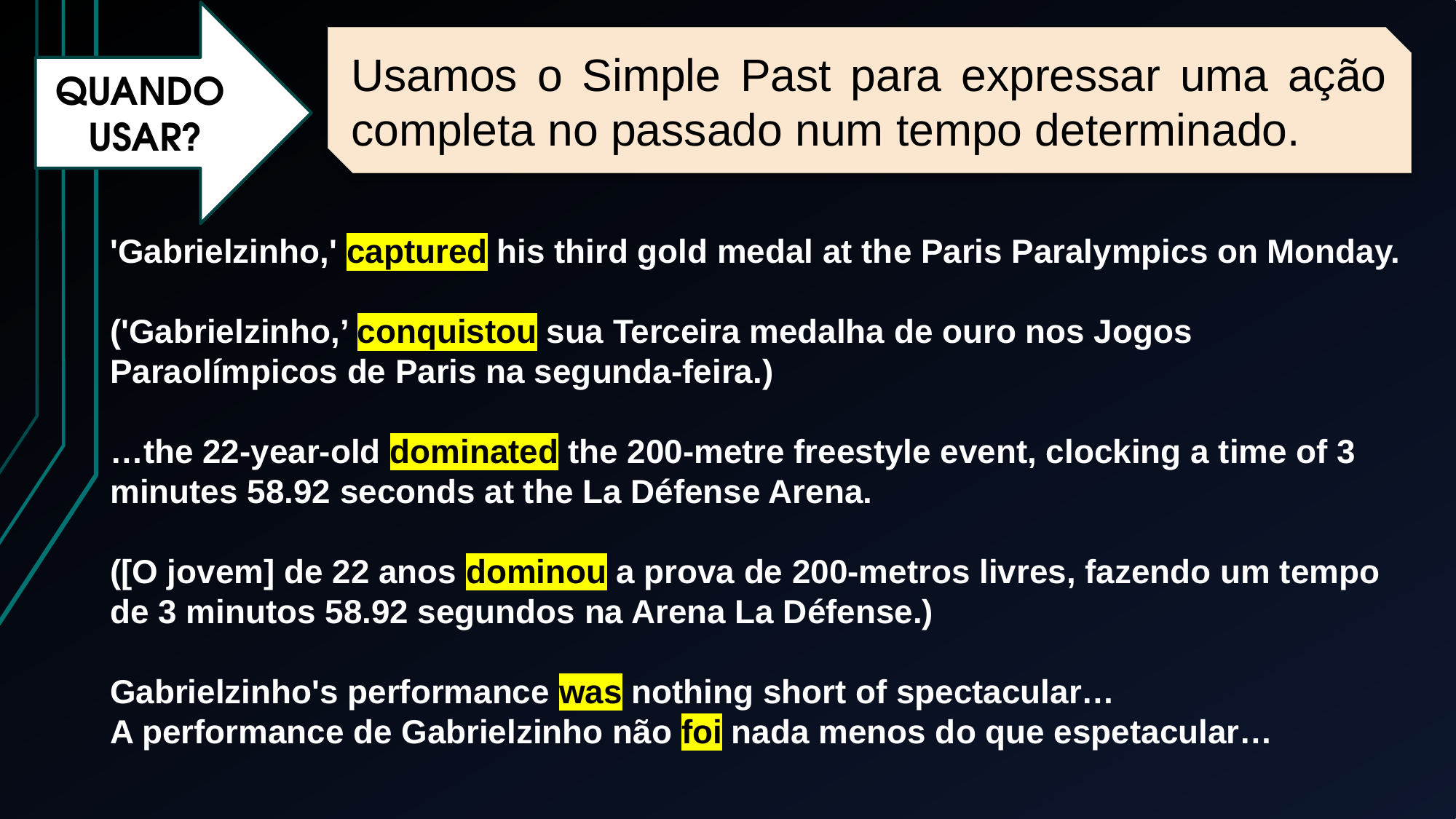

QUANDO
USAR?
Usamos o Simple Past para expressar uma ação completa no passado num tempo determinado.
'Gabrielzinho,' captured his third gold medal at the Paris Paralympics on Monday.

('Gabrielzinho,’ conquistou sua Terceira medalha de ouro nos Jogos Paraolímpicos de Paris na segunda-feira.)

…the 22-year-old dominated the 200-metre freestyle event, clocking a time of 3 minutes 58.92 seconds at the La Défense Arena.

([O jovem] de 22 anos dominou a prova de 200-metros livres, fazendo um tempo de 3 minutos 58.92 segundos na Arena La Défense.)

Gabrielzinho's performance was nothing short of spectacular…
A performance de Gabrielzinho não foi nada menos do que espetacular…